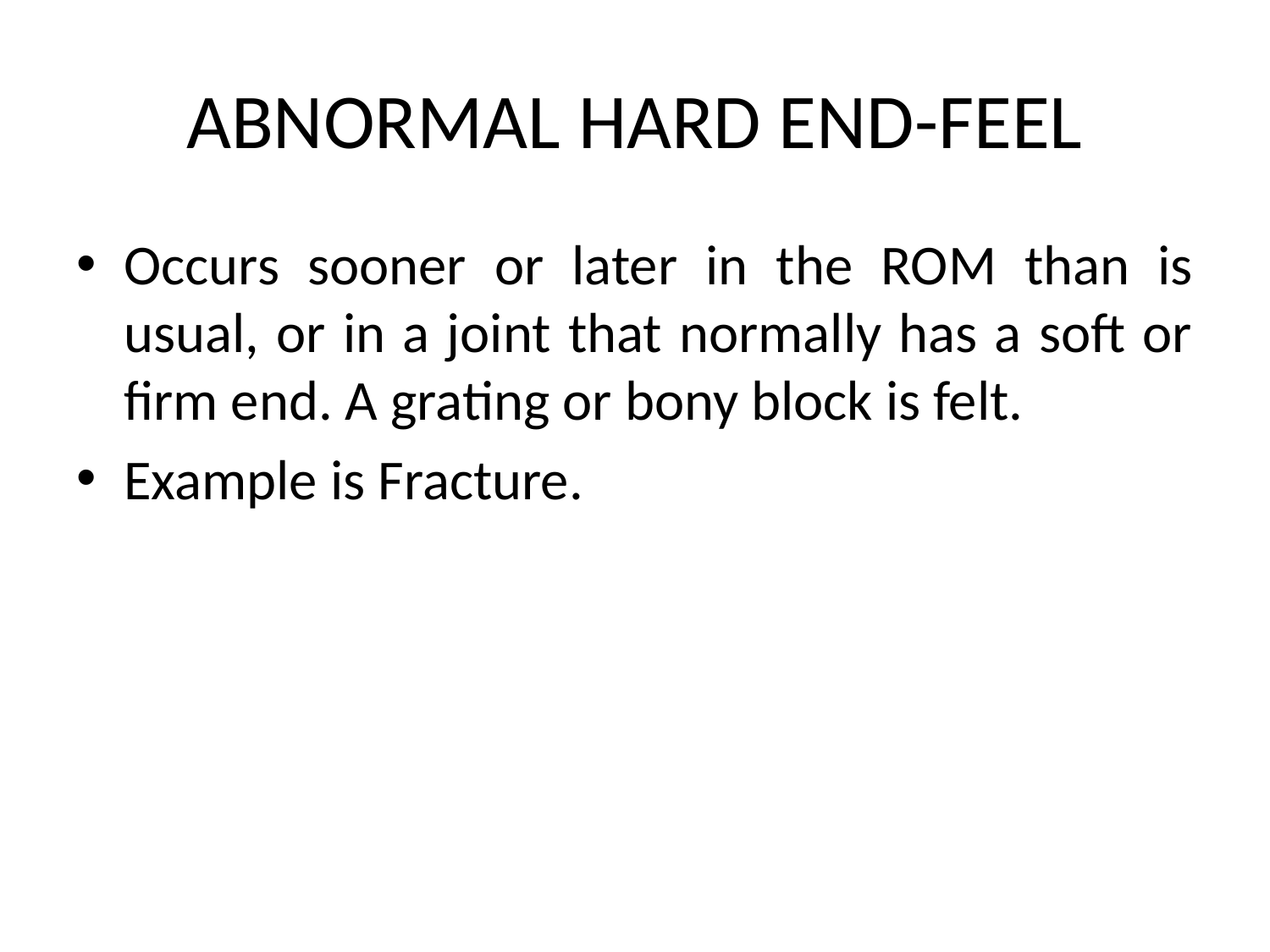

# ABNORMAL HARD END-FEEL
Occurs sooner or later in the ROM than is usual, or in a joint that normally has a soft or firm end. A grating or bony block is felt.
Example is Fracture.